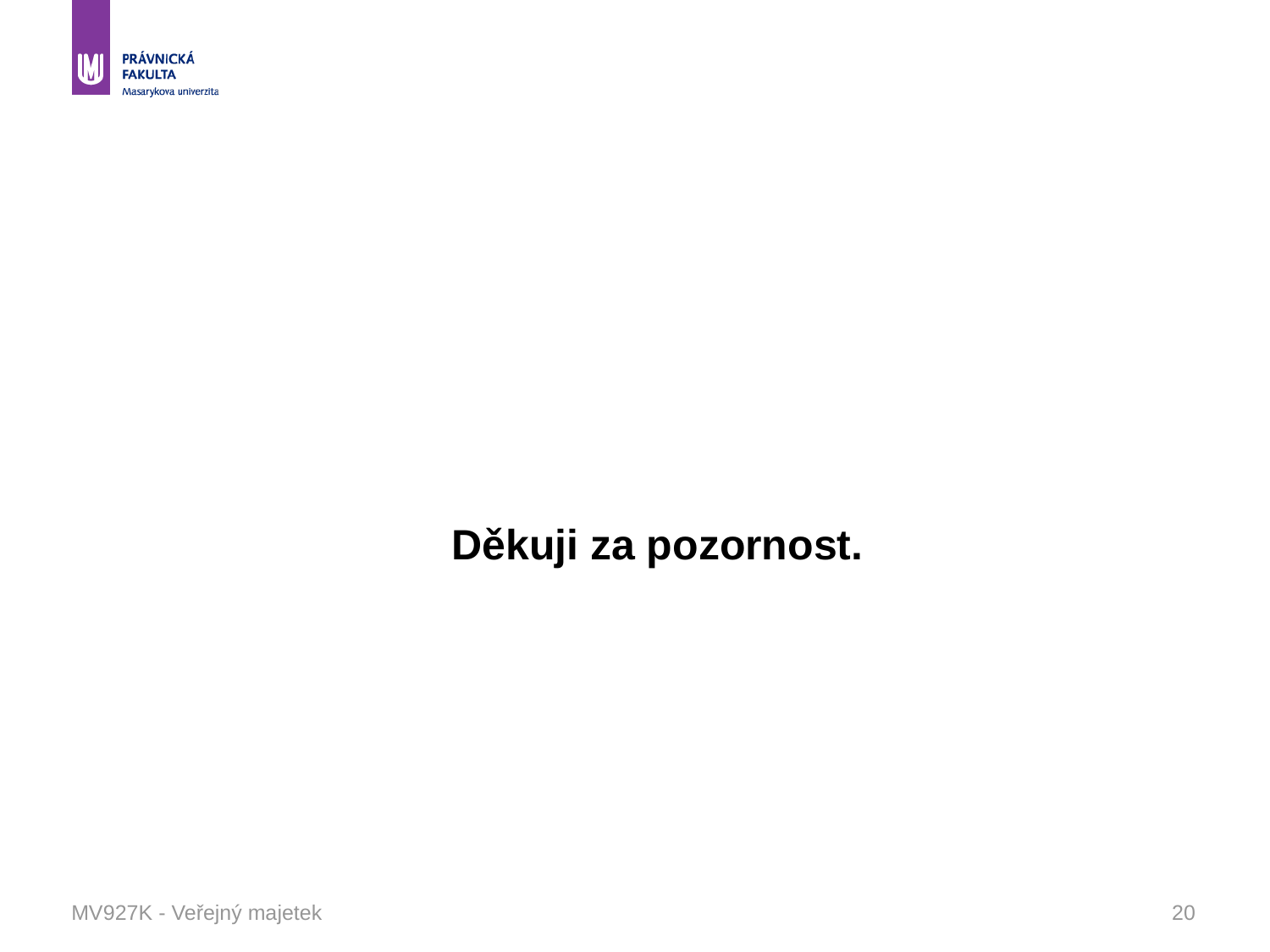

#

			Děkuji za pozornost.

MV927K - Veřejný majetek
20